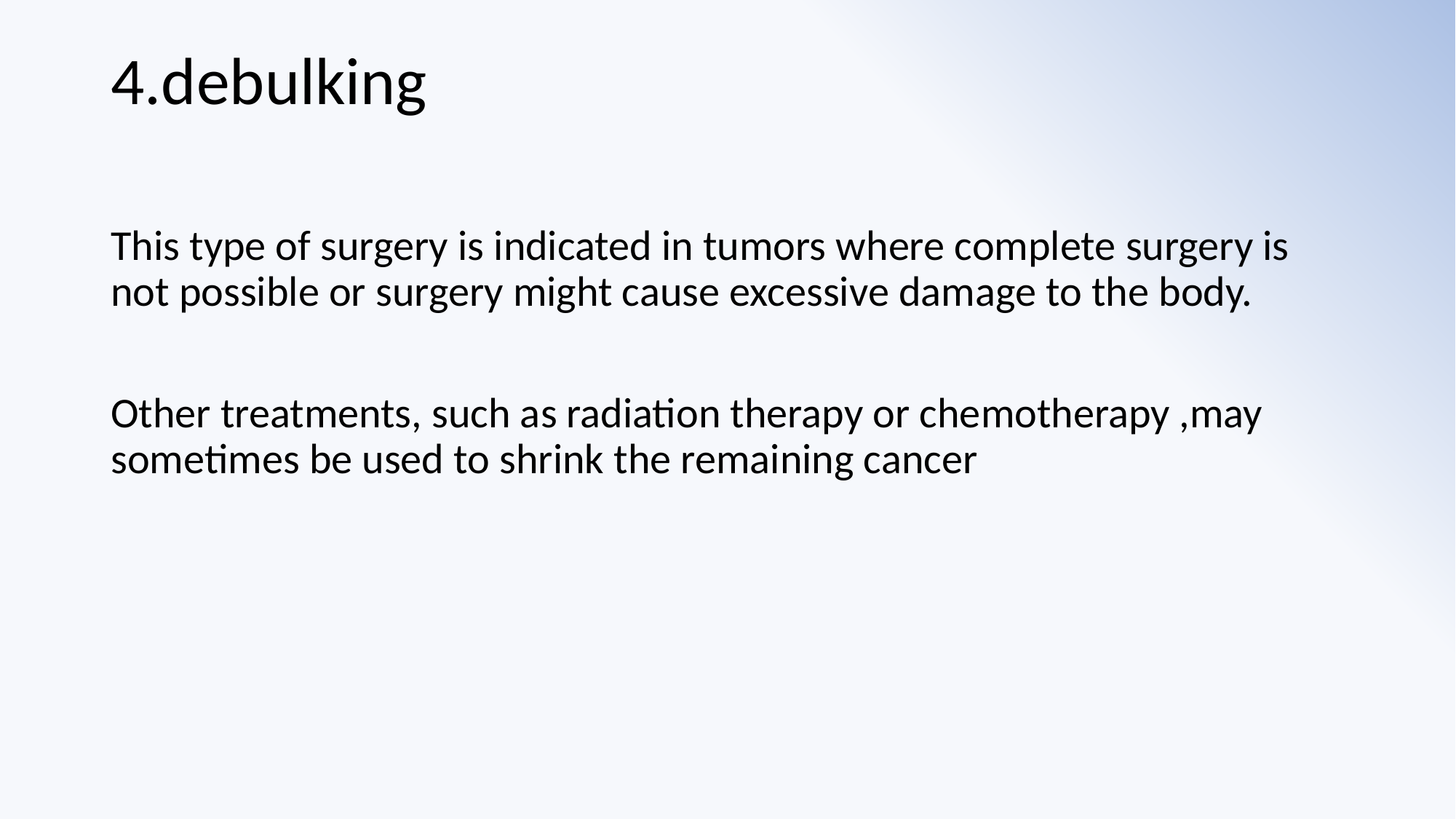

# 4.debulking
This type of surgery is indicated in tumors where complete surgery is not possible or surgery might cause excessive damage to the body.

Other treatments, such as radiation therapy or chemotherapy ,may sometimes be used to shrink the remaining cancer